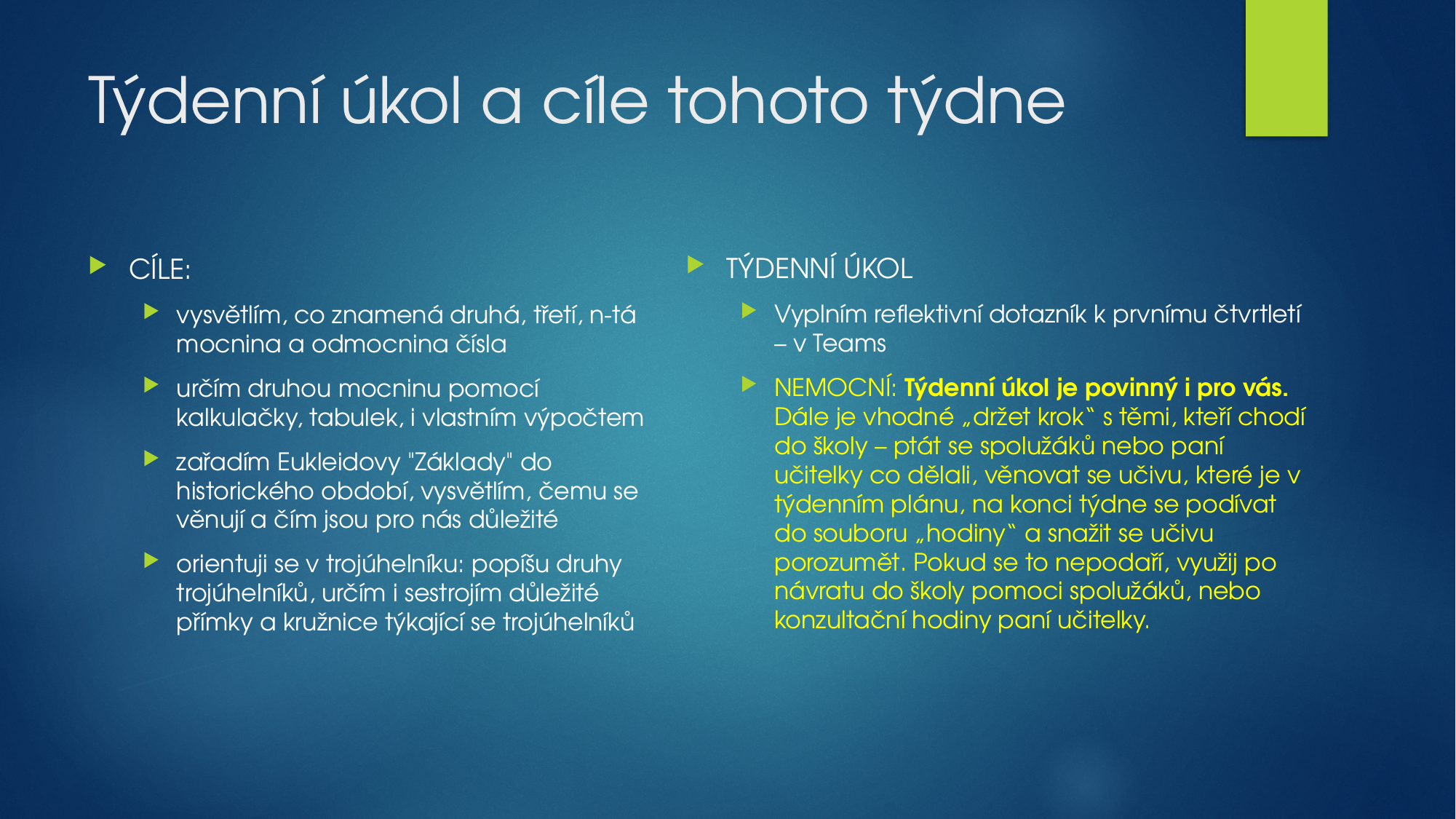

# Týdenní úkol a cíle tohoto týdne
TÝDENNÍ ÚKOL
Vyplním reflektivní dotazník k prvnímu čtvrtletí – v Teams
NEMOCNÍ: Týdenní úkol je povinný i pro vás.
Dále je vhodné „držet krok“ s těmi, kteří chodí do školy – ptát se spolužáků nebo paní učitelky co dělali, věnovat se učivu, které je v týdenním plánu, na konci týdne se podívat do souboru „hodiny“ a snažit se učivu porozumět. Pokud se to nepodaří, využij po návratu do školy pomoci spolužáků, nebo konzultační hodiny paní učitelky.
CÍLE:
vysvětlím, co znamená druhá, třetí, n-tá mocnina a odmocnina čísla
určím druhou mocninu pomocí kalkulačky, tabulek, i vlastním výpočtem
zařadím Eukleidovy "Základy" do historického období, vysvětlím, čemu se věnují a čím jsou pro nás důležité
orientuji se v trojúhelníku: popíšu druhy trojúhelníků, určím i sestrojím důležité přímky a kružnice týkající se trojúhelníků